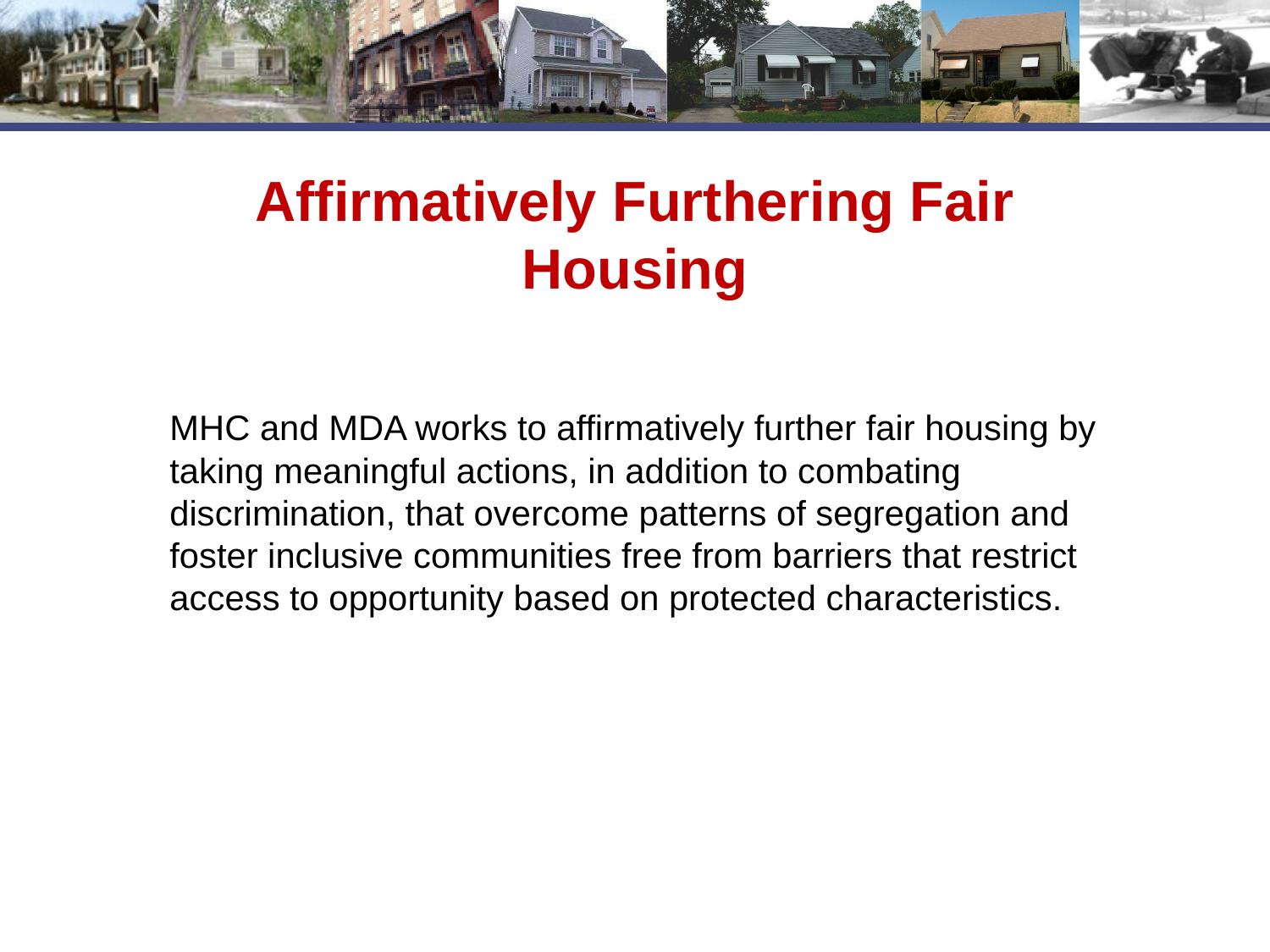

# Affirmatively Furthering Fair Housing
MHC and MDA works to affirmatively further fair housing by taking meaningful actions, in addition to combating discrimination, that overcome patterns of segregation and foster inclusive communities free from barriers that restrict access to opportunity based on protected characteristics.